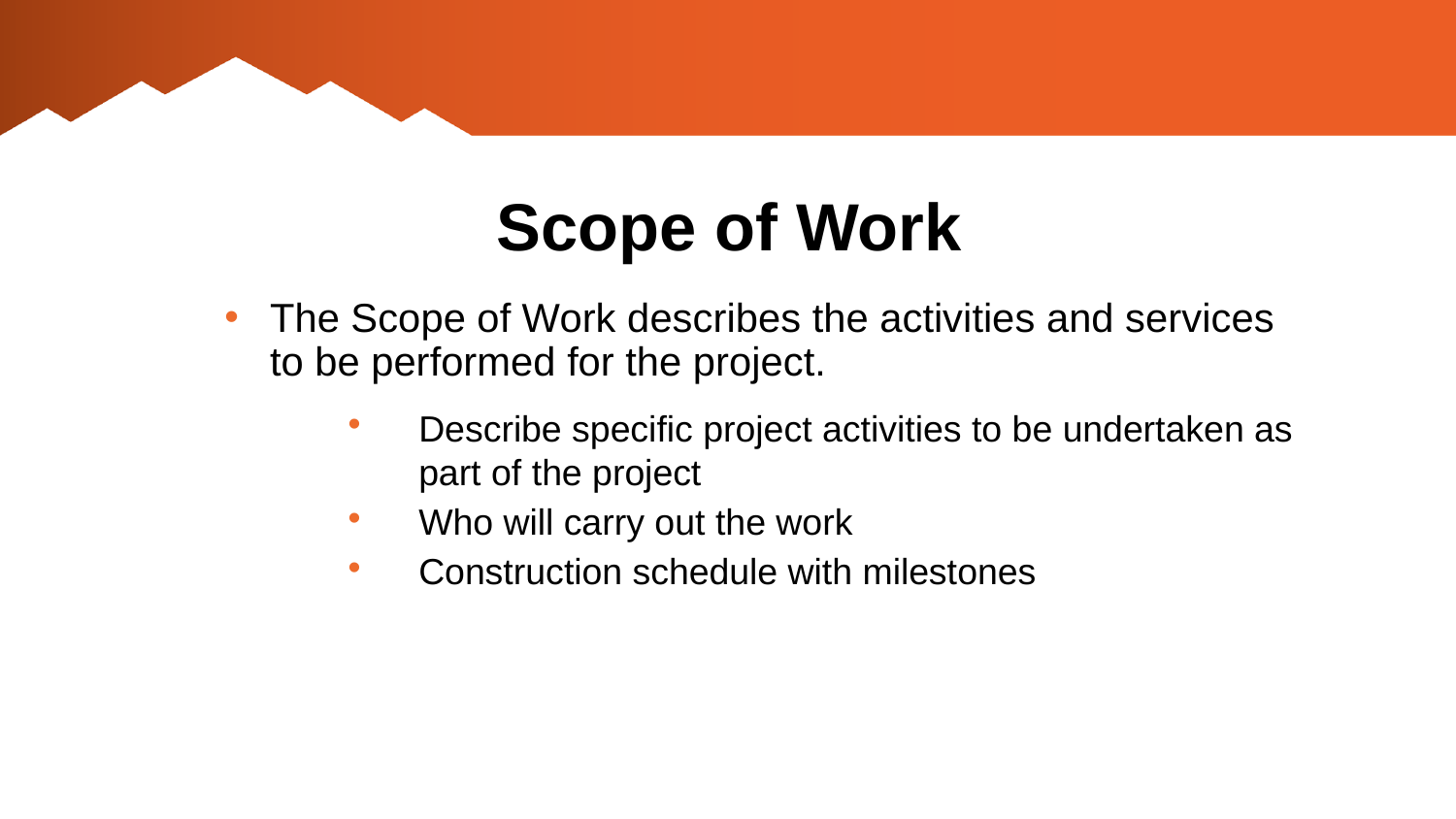

# Scope of Work
The Scope of Work describes the activities and services to be performed for the project.
Describe specific project activities to be undertaken as part of the project
Who will carry out the work
Construction schedule with milestones